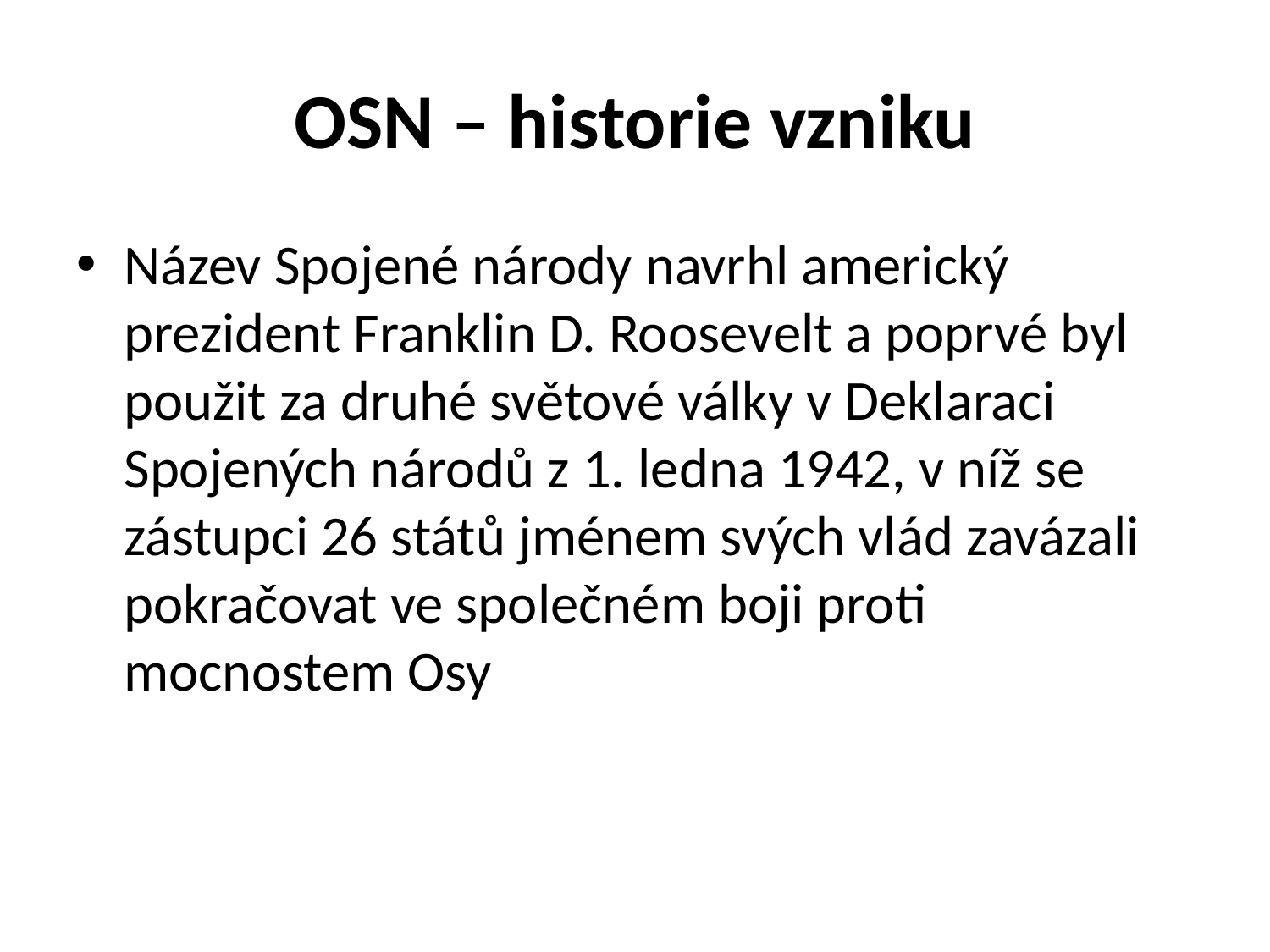

# OSN – historie vzniku
Název Spojené národy navrhl americký prezident Franklin D. Roosevelt a poprvé byl použit za druhé světové války v Deklaraci Spojených národů z 1. ledna 1942, v níž se zástupci 26 států jménem svých vlád zavázali pokračovat ve společném boji proti mocnostem Osy